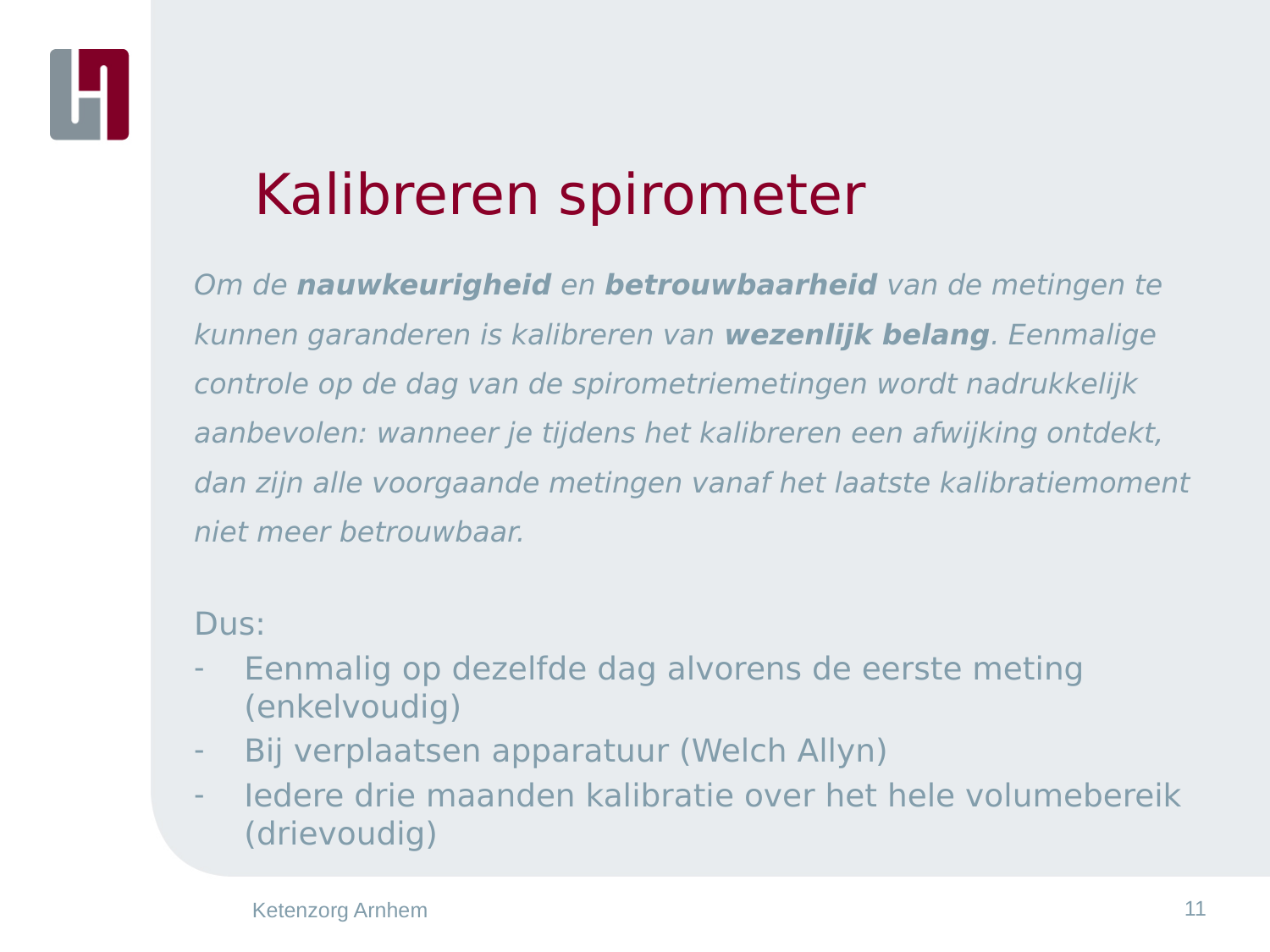

# Kalibreren spirometer
Om de nauwkeurigheid en betrouwbaarheid van de metingen te kunnen garanderen is kalibreren van wezenlijk belang. Eenmalige controle op de dag van de spirometriemetingen wordt nadrukkelijk aanbevolen: wanneer je tijdens het kalibreren een afwijking ontdekt, dan zijn alle voorgaande metingen vanaf het laatste kalibratiemoment niet meer betrouwbaar.
Dus:
Eenmalig op dezelfde dag alvorens de eerste meting (enkelvoudig)
Bij verplaatsen apparatuur (Welch Allyn)
Iedere drie maanden kalibratie over het hele volumebereik (drievoudig)
11